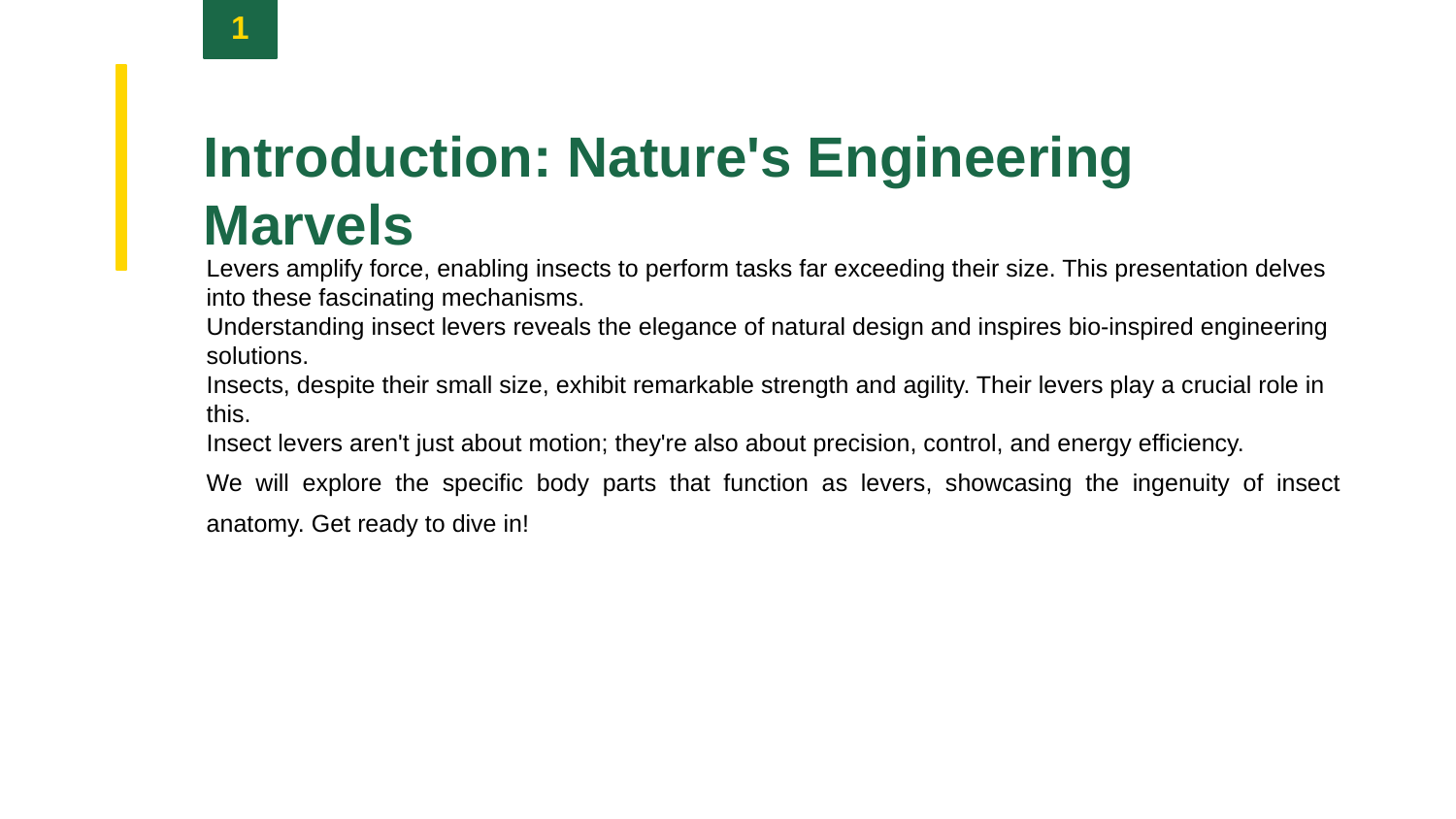

1

Introduction: Nature's Engineering Marvels
Levers amplify force, enabling insects to perform tasks far exceeding their size. This presentation delves into these fascinating mechanisms.
Understanding insect levers reveals the elegance of natural design and inspires bio-inspired engineering solutions.
Insects, despite their small size, exhibit remarkable strength and agility. Their levers play a crucial role in this.
Insect levers aren't just about motion; they're also about precision, control, and energy efficiency.
We will explore the specific body parts that function as levers, showcasing the ingenuity of insect anatomy. Get ready to dive in!